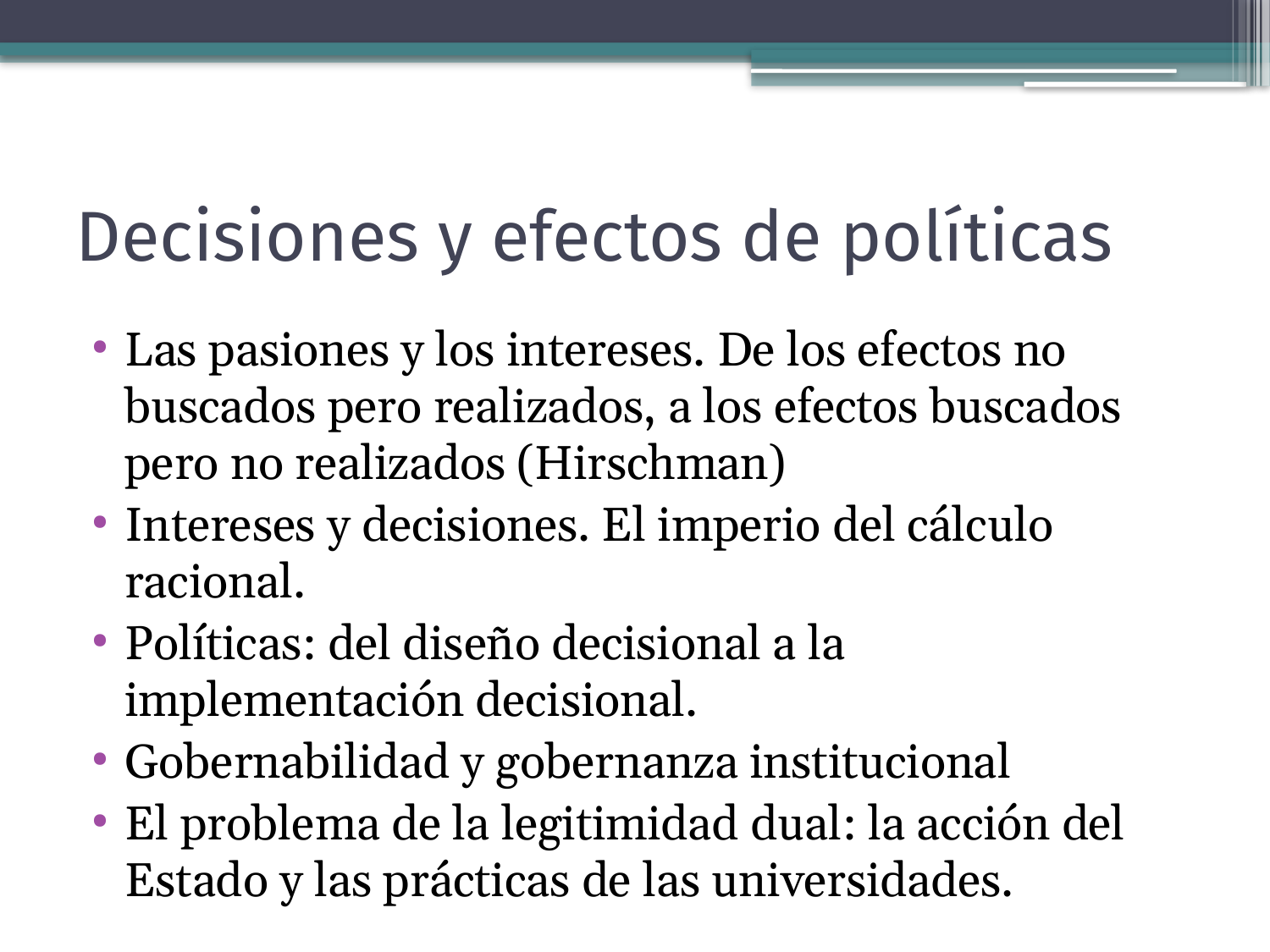

# Decisiones y efectos de políticas
Las pasiones y los intereses. De los efectos no buscados pero realizados, a los efectos buscados pero no realizados (Hirschman)
Intereses y decisiones. El imperio del cálculo racional.
Políticas: del diseño decisional a la implementación decisional.
Gobernabilidad y gobernanza institucional
El problema de la legitimidad dual: la acción del Estado y las prácticas de las universidades.